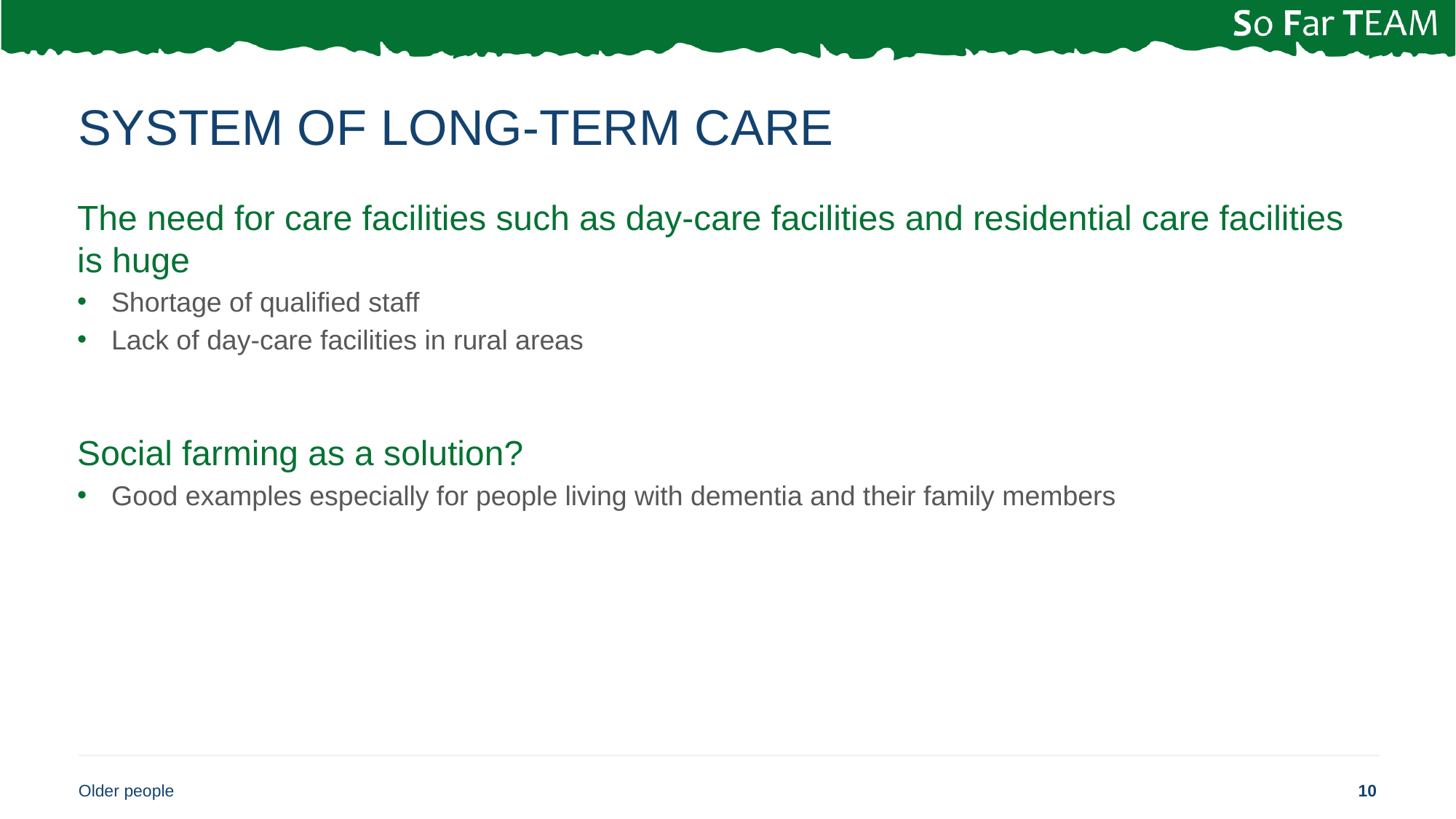

# System of long-Term Care
The need for care facilities such as day-care facilities and residential care facilities is huge
Shortage of qualified staff
Lack of day-care facilities in rural areas

Social farming as a solution?
Good examples especially for people living with dementia and their family members

Older people
10